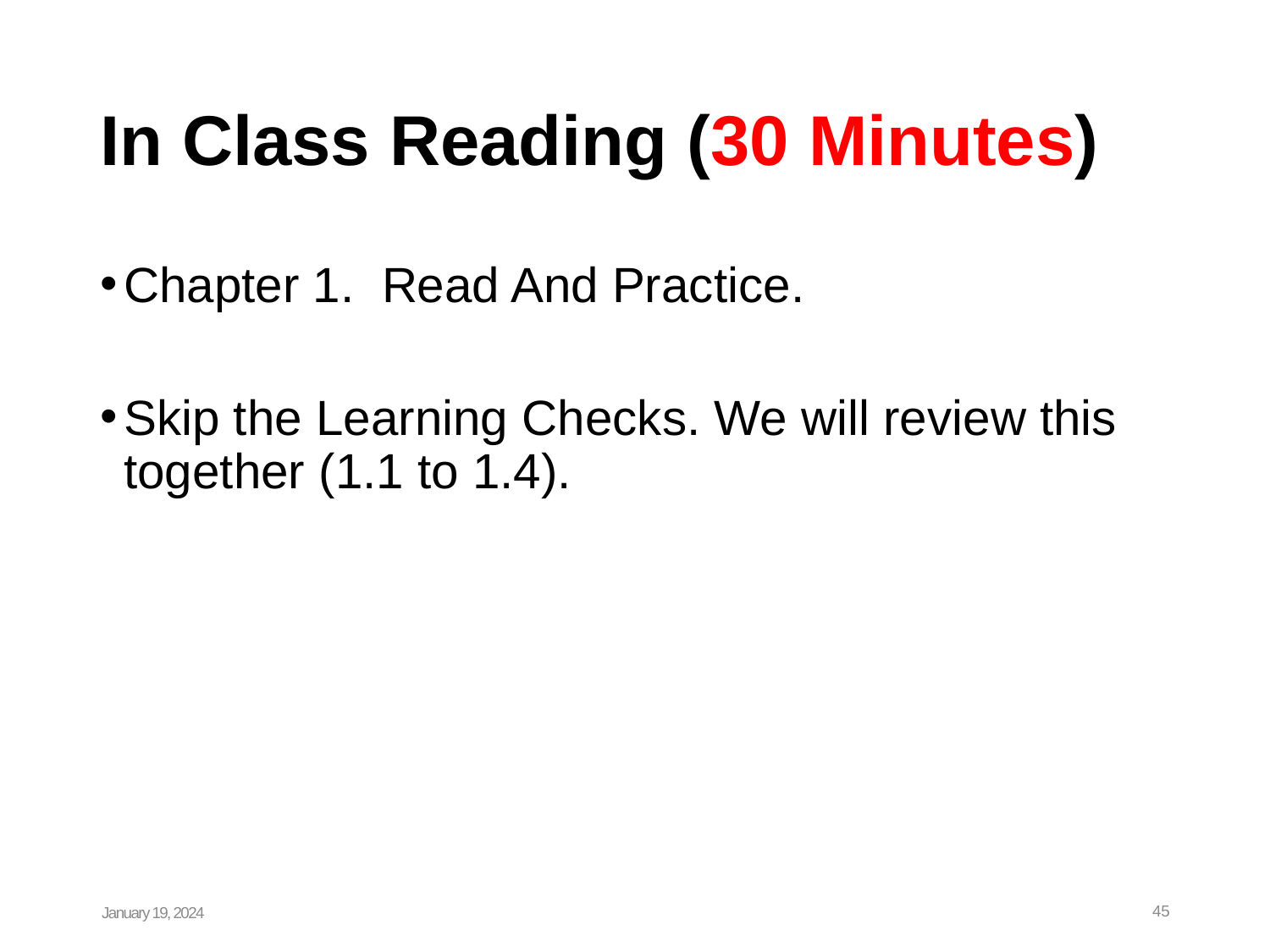

# In Class Reading (30 Minutes)
Chapter 1.  Read And Practice.

Skip the Learning Checks. We will review this together (1.1 to 1.4).
January 19, 2024
45